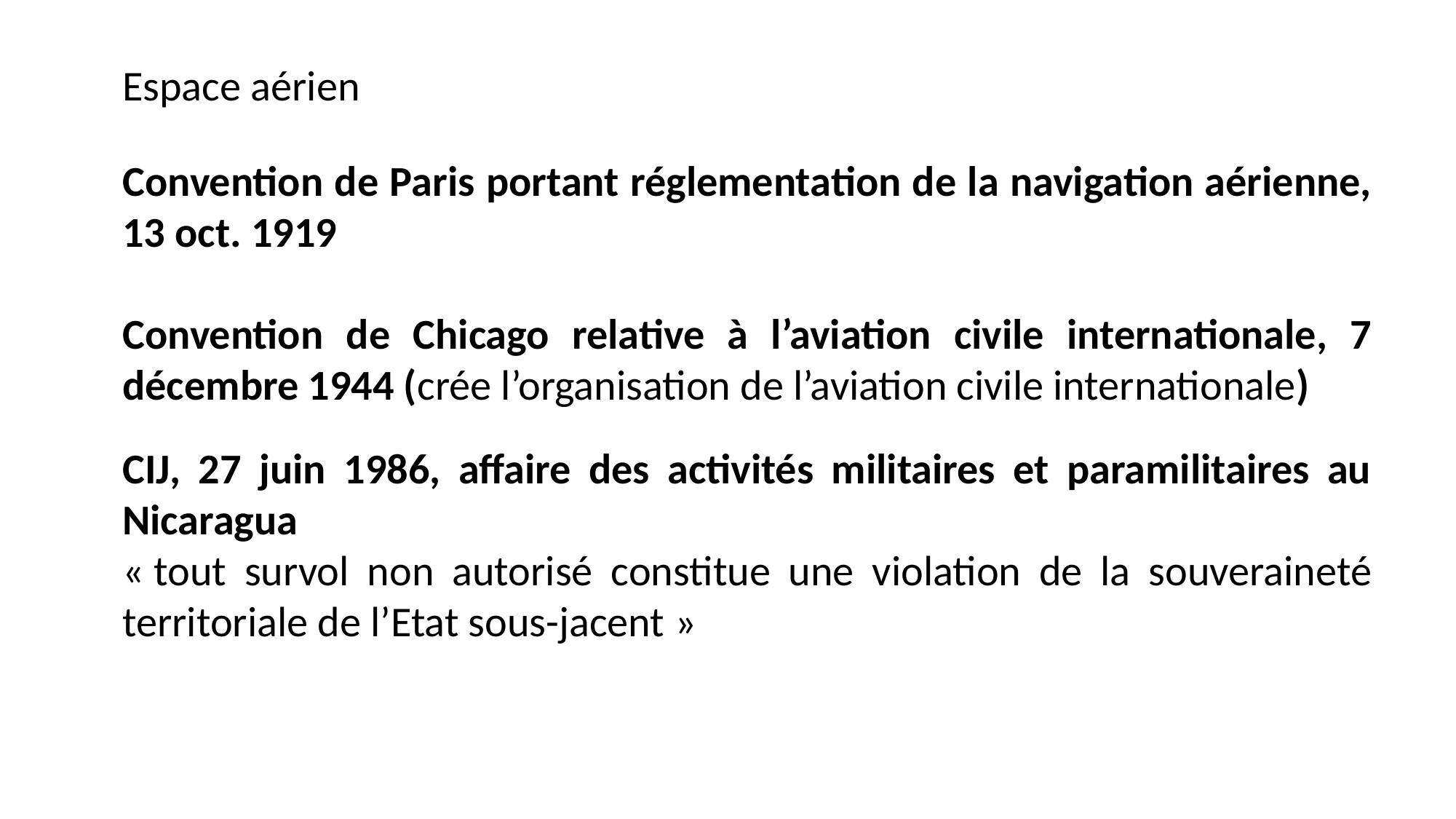

Espace aérien
Convention de Paris portant réglementation de la navigation aérienne, 13 oct. 1919

Convention de Chicago relative à l’aviation civile internationale, 7 décembre 1944 (crée l’organisation de l’aviation civile internationale)

CIJ, 27 juin 1986, affaire des activités militaires et paramilitaires au Nicaragua
« tout survol non autorisé constitue une violation de la souveraineté territoriale de l’Etat sous-jacent »